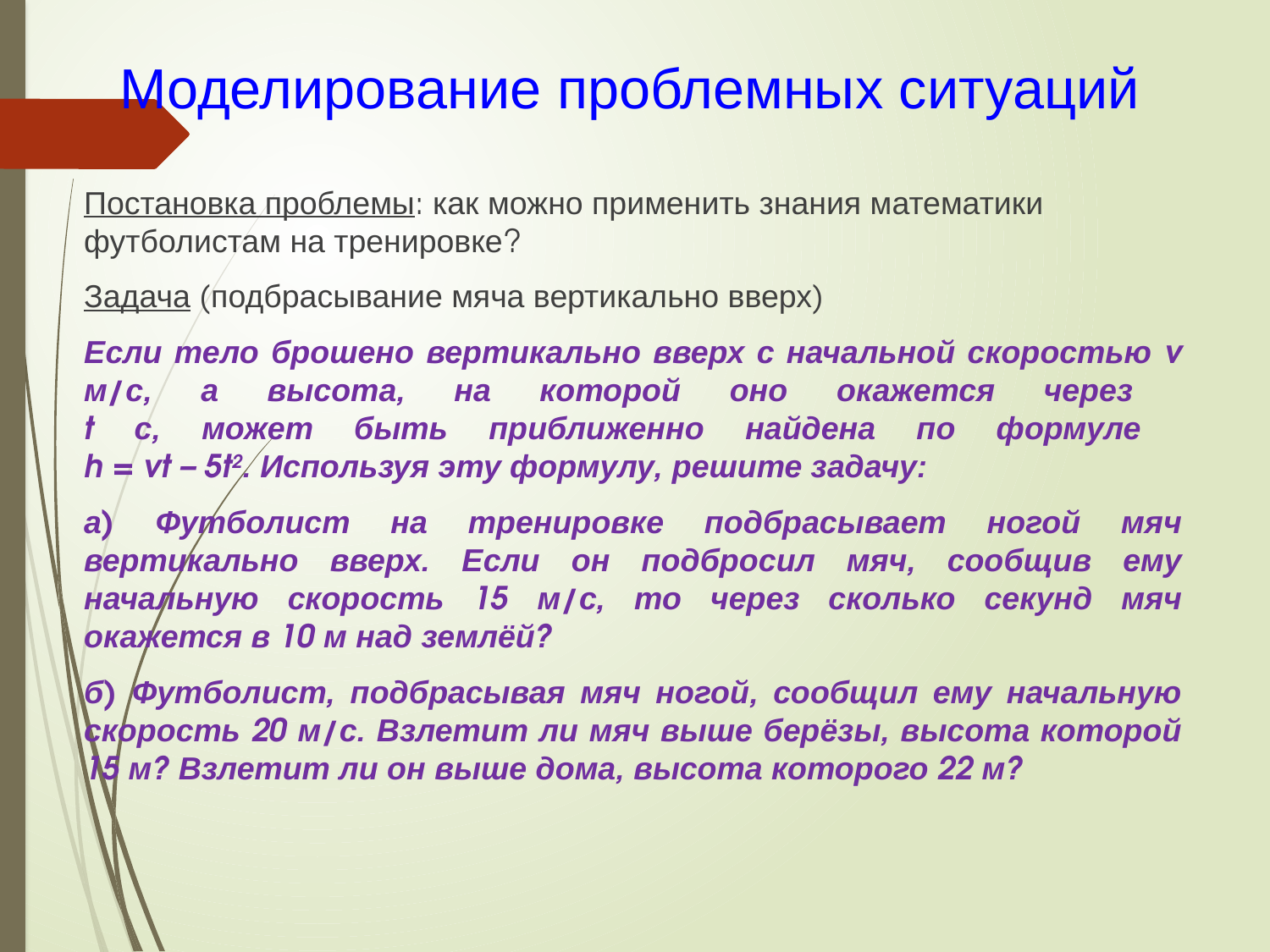

# Моделирование проблемных ситуаций
Постановка проблемы: как можно применить знания математики футболистам на тренировке?
Задача (подбрасывание мяча вертикально вверх)
Если тело брошено вертикально вверх с начальной скоростью v м/с, а высота, на которой оно окажется через
t с, может быть приближенно найдена по формуле
h = vt – 5t2. Используя эту формулу, решите задачу:
а) Футболист на тренировке подбрасывает ногой мяч вертикально вверх. Если он подбросил мяч, сообщив ему начальную скорость 15 м/с, то через сколько секунд мяч окажется в 10 м над землёй?
б) Футболист, подбрасывая мяч ногой, сообщил ему начальную скорость 20 м/с. Взлетит ли мяч выше берёзы, высота которой 15 м? Взлетит ли он выше дома, высота которого 22 м?